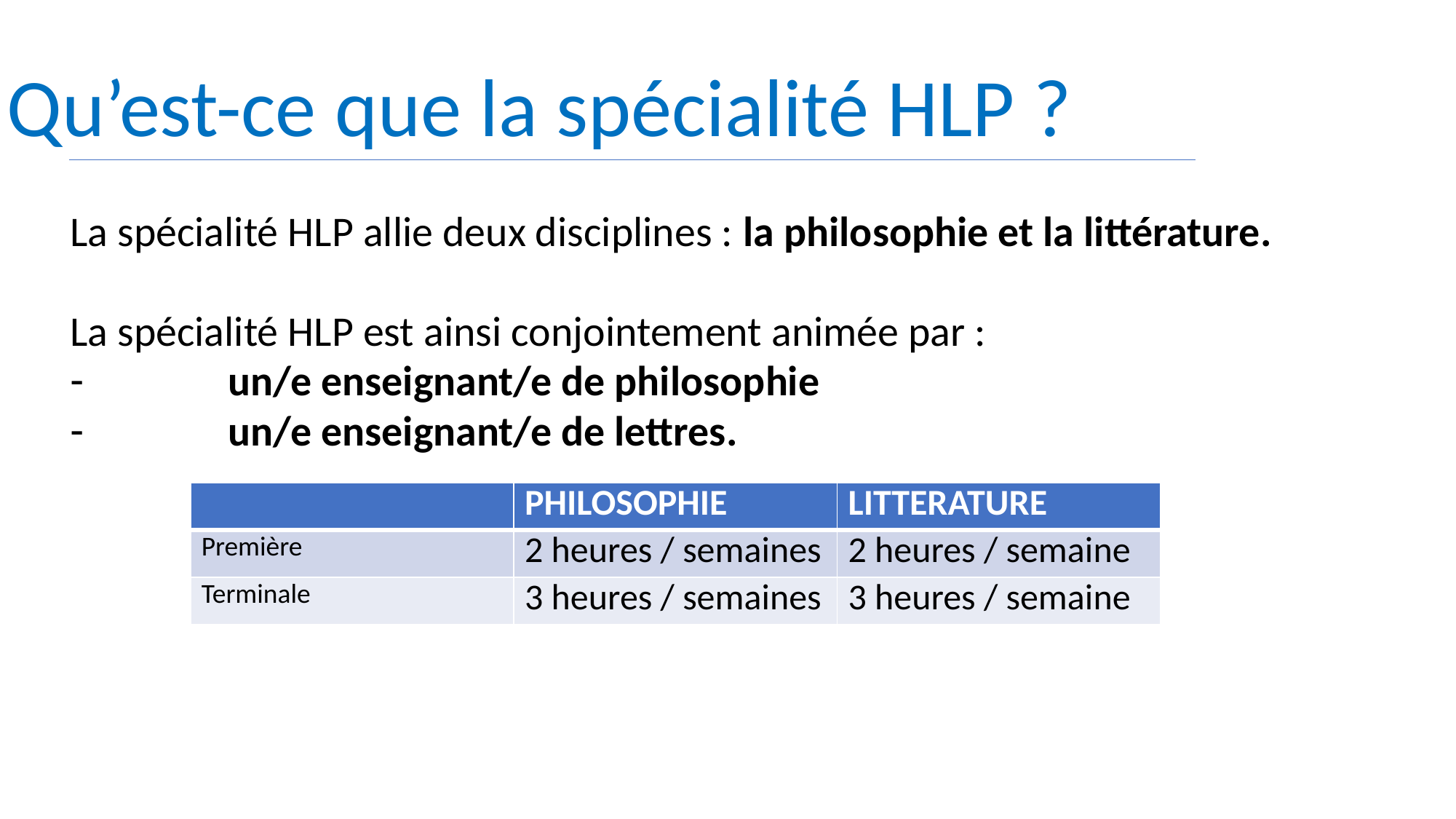

# Qu’est-ce que la spécialité HLP ?
La spécialité HLP allie deux disciplines : la philosophie et la littérature.

La spécialité HLP est ainsi conjointement animée par :
un/e enseignant/e de philosophie
un/e enseignant/e de lettres.

|  | PHILOSOPHIE | LITTERATURE |
| --- | --- | --- |
| Première | 2 heures / semaines | 2 heures / semaine |
| Terminale | 3 heures / semaines | 3 heures / semaine |